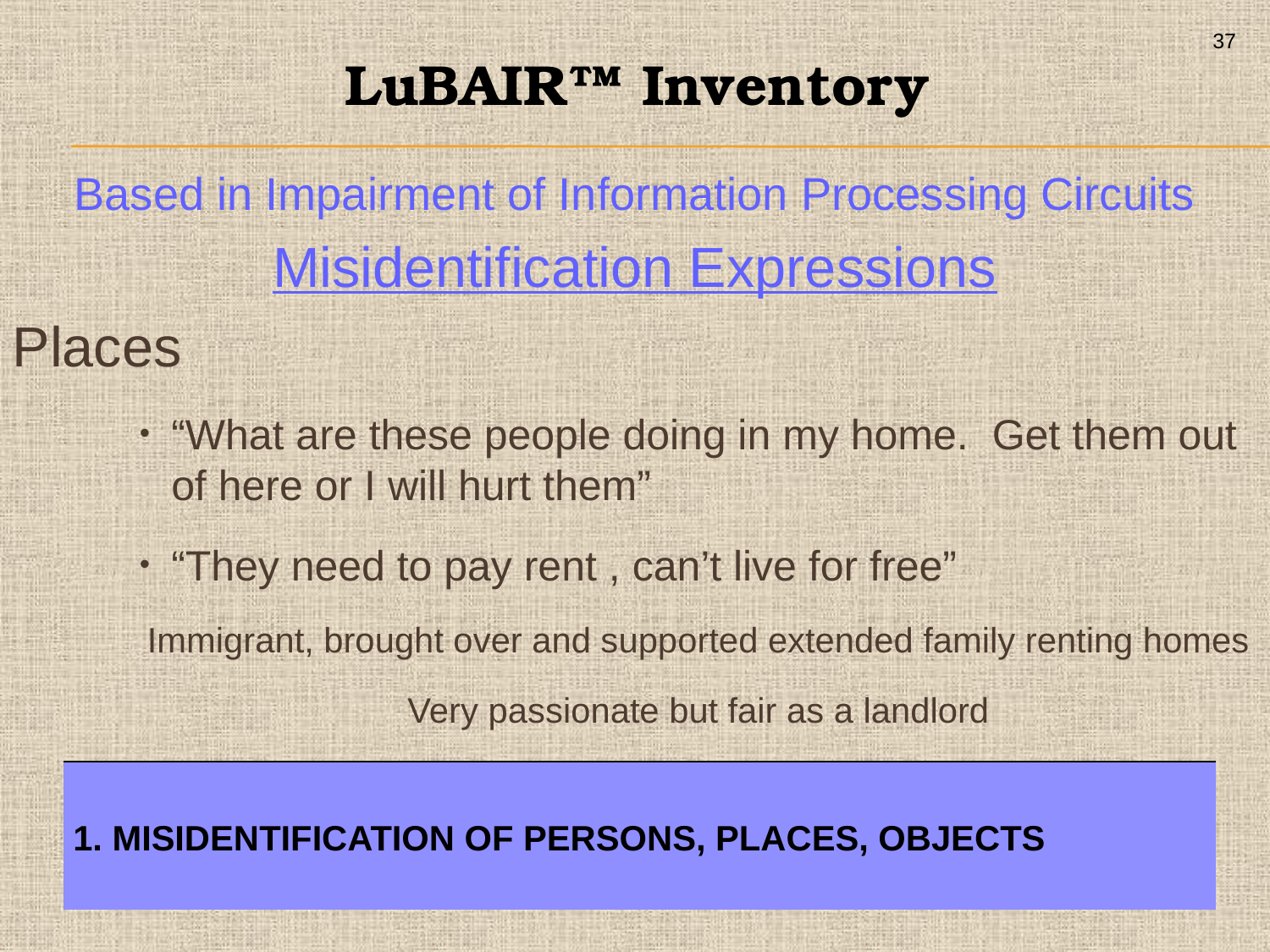

37
LuBAIR™ Inventory
Based in Impairment of Information Processing Circuits
Misidentification Expressions
Places
“What are these people doing in my home.  Get them out of here or I will hurt them”
“They need to pay rent , can’t live for free”
Immigrant, brought over and supported extended family renting homes
Very passionate but fair as a landlord

| 1. MISIDENTIFICATION OF PERSONS, PLACES, OBJECTS |
| --- |